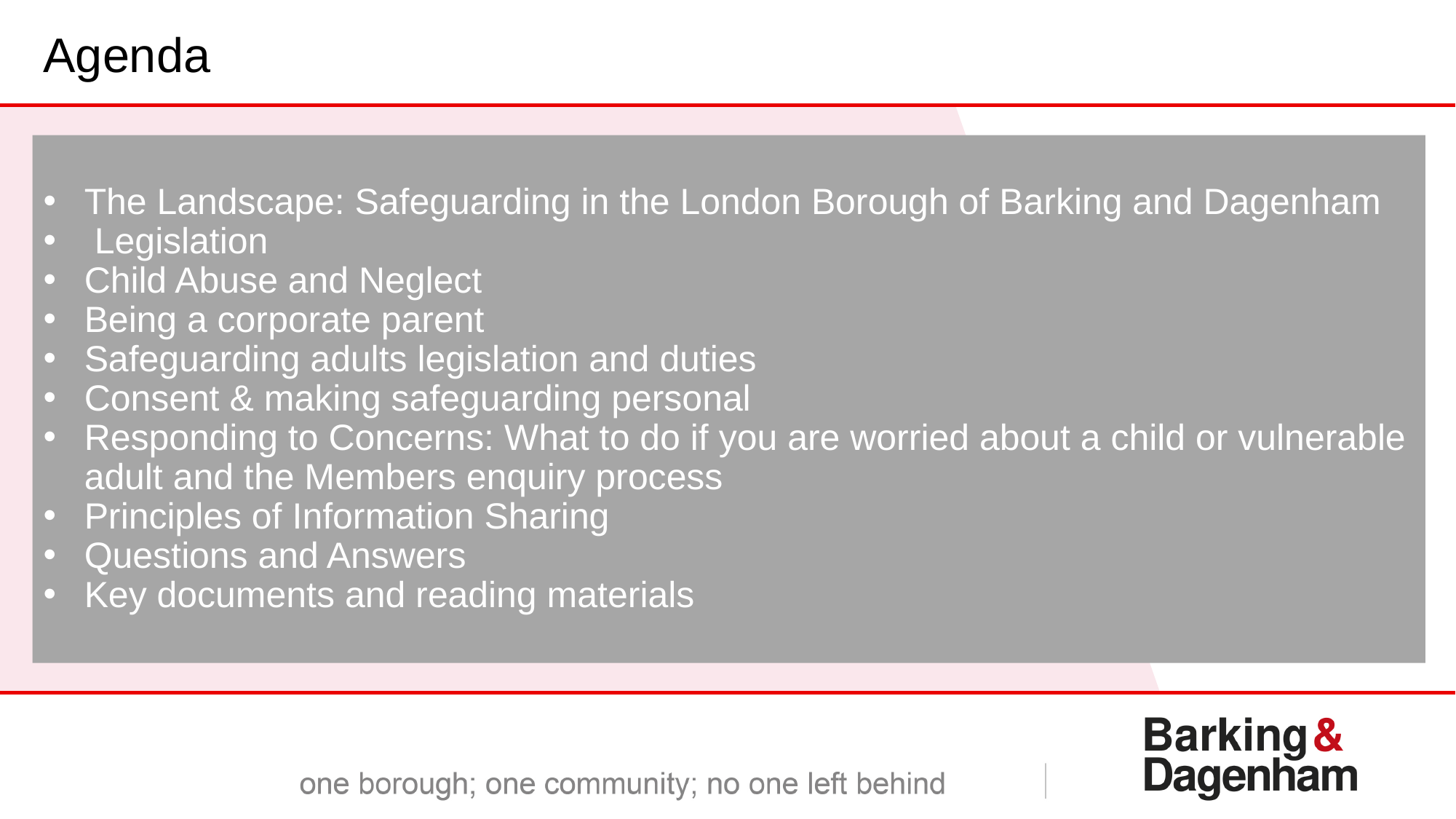

# Agenda

The Landscape: Safeguarding in the London Borough of Barking and Dagenham
 Legislation
Child Abuse and Neglect
Being a corporate parent
Safeguarding adults legislation and duties
Consent & making safeguarding personal
Responding to Concerns: What to do if you are worried about a child or vulnerable adult and the Members enquiry process
Principles of Information Sharing
Questions and Answers
Key documents and reading materials